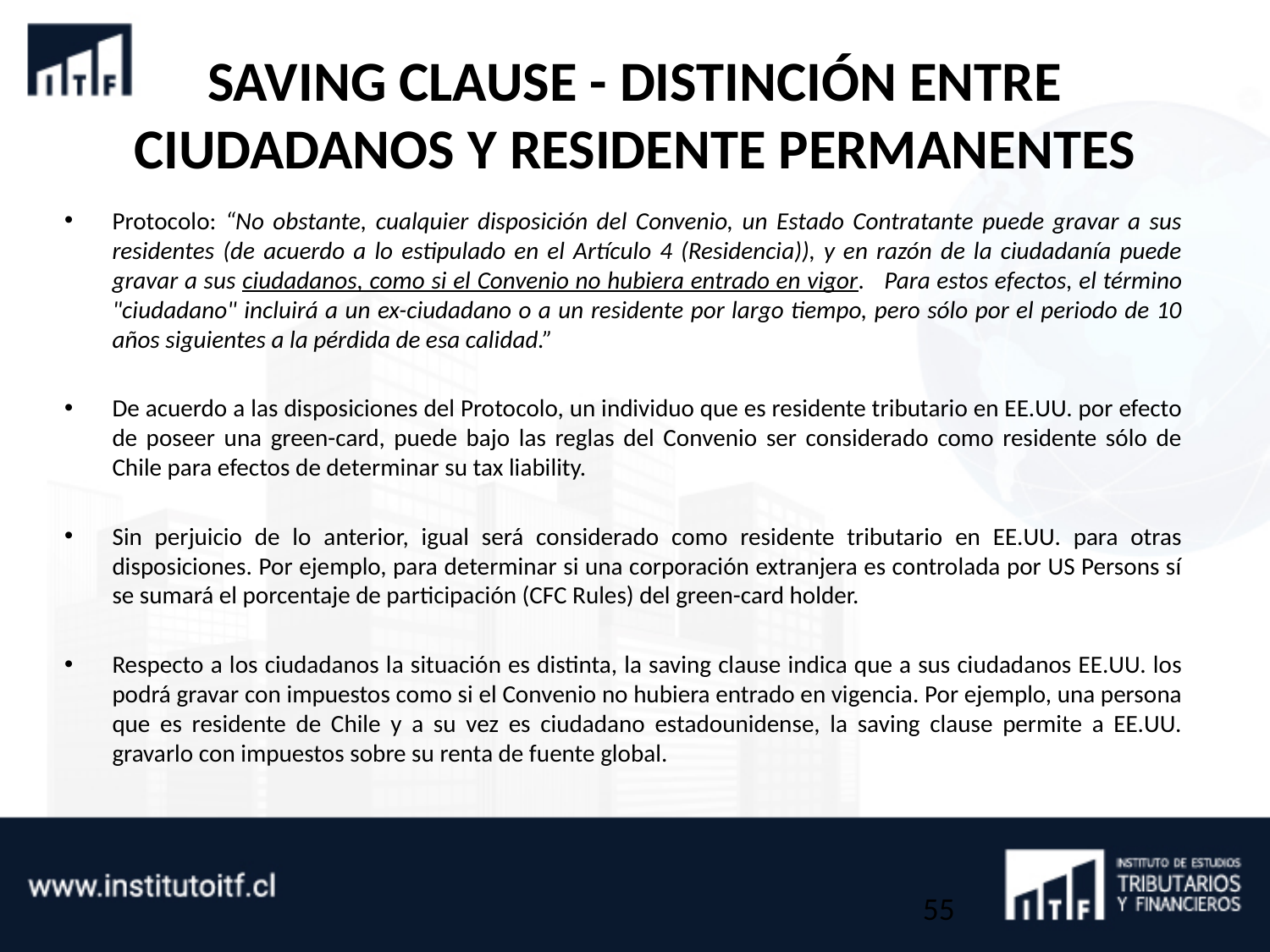

# SAVING CLAUSE - DISTINCIÓN ENTRE CIUDADANOS Y RESIDENTE PERMANENTES
Protocolo: “No obstante, cualquier disposición del Convenio, un Estado Contratante puede gravar a sus residentes (de acuerdo a lo estipulado en el Artículo 4 (Residencia)), y en razón de la ciudadanía puede gravar a sus ciudadanos, como si el Convenio no hubiera entrado en vigor.   Para estos efectos, el término "ciudadano" incluirá a un ex-ciudadano o a un residente por largo tiempo, pero sólo por el periodo de 10 años siguientes a la pérdida de esa calidad.”

De acuerdo a las disposiciones del Protocolo, un individuo que es residente tributario en EE.UU. por efecto de poseer una green-card, puede bajo las reglas del Convenio ser considerado como residente sólo de Chile para efectos de determinar su tax liability.

Sin perjuicio de lo anterior, igual será considerado como residente tributario en EE.UU. para otras disposiciones. Por ejemplo, para determinar si una corporación extranjera es controlada por US Persons sí se sumará el porcentaje de participación (CFC Rules) del green-card holder.

Respecto a los ciudadanos la situación es distinta, la saving clause indica que a sus ciudadanos EE.UU. los podrá gravar con impuestos como si el Convenio no hubiera entrado en vigencia. Por ejemplo, una persona que es residente de Chile y a su vez es ciudadano estadounidense, la saving clause permite a EE.UU. gravarlo con impuestos sobre su renta de fuente global.

55